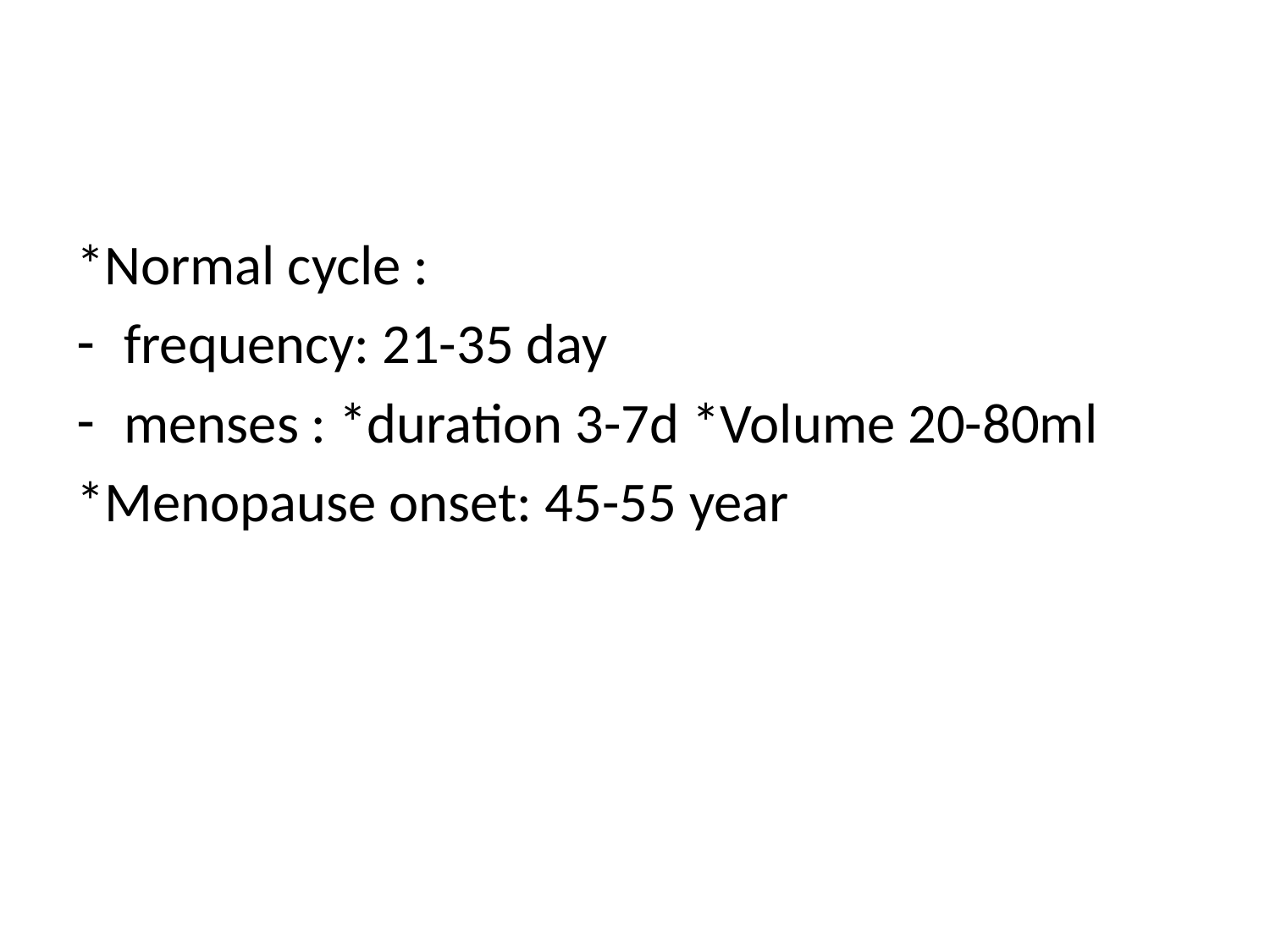

*Normal cycle :
frequency: 21-35 day
menses : *duration 3-7d *Volume 20-80ml
*Menopause onset: 45-55 year